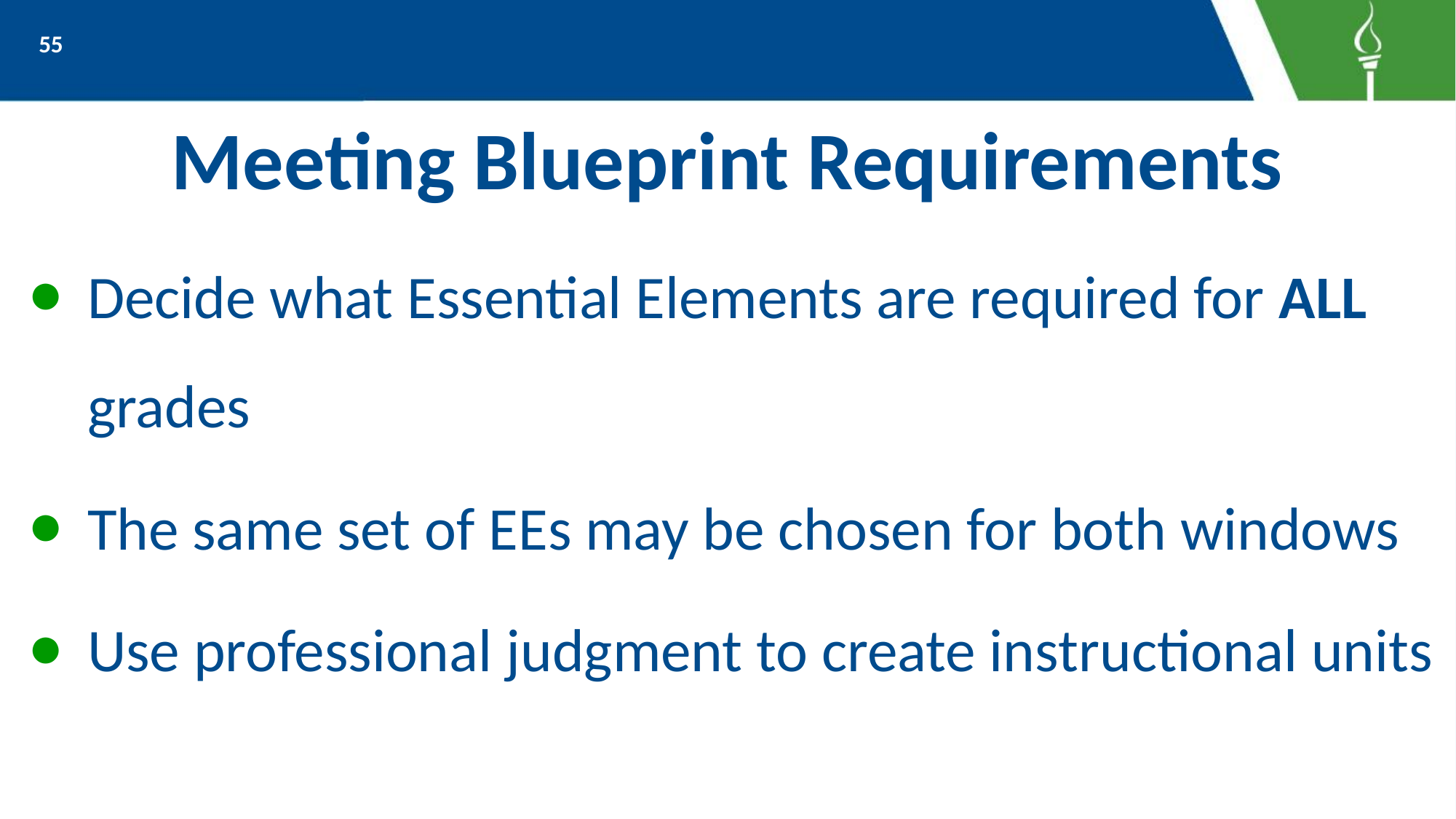

55
# Meeting Blueprint Requirements
Decide what Essential Elements are required for ALL grades
The same set of EEs may be chosen for both windows
Use professional judgment to create instructional units